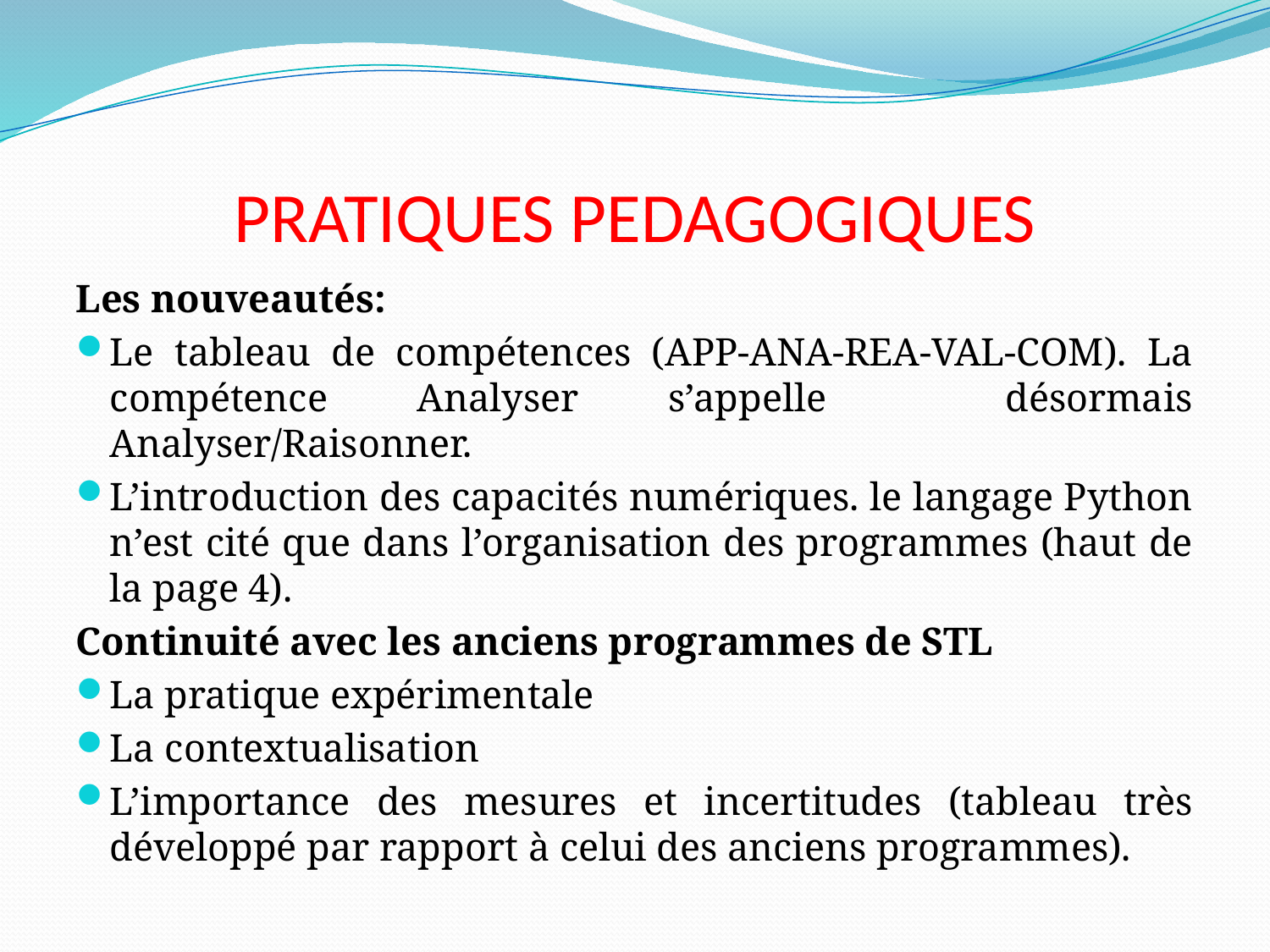

# PRATIQUES PEDAGOGIQUES
Les nouveautés:
Le tableau de compétences (APP-ANA-REA-VAL-COM). La compétence Analyser s’appelle  désormais Analyser/Raisonner.
L’introduction des capacités numériques. le langage Python n’est cité que dans l’organisation des programmes (haut de la page 4).
Continuité avec les anciens programmes de STL
La pratique expérimentale
La contextualisation
L’importance des mesures et incertitudes (tableau très développé par rapport à celui des anciens programmes).